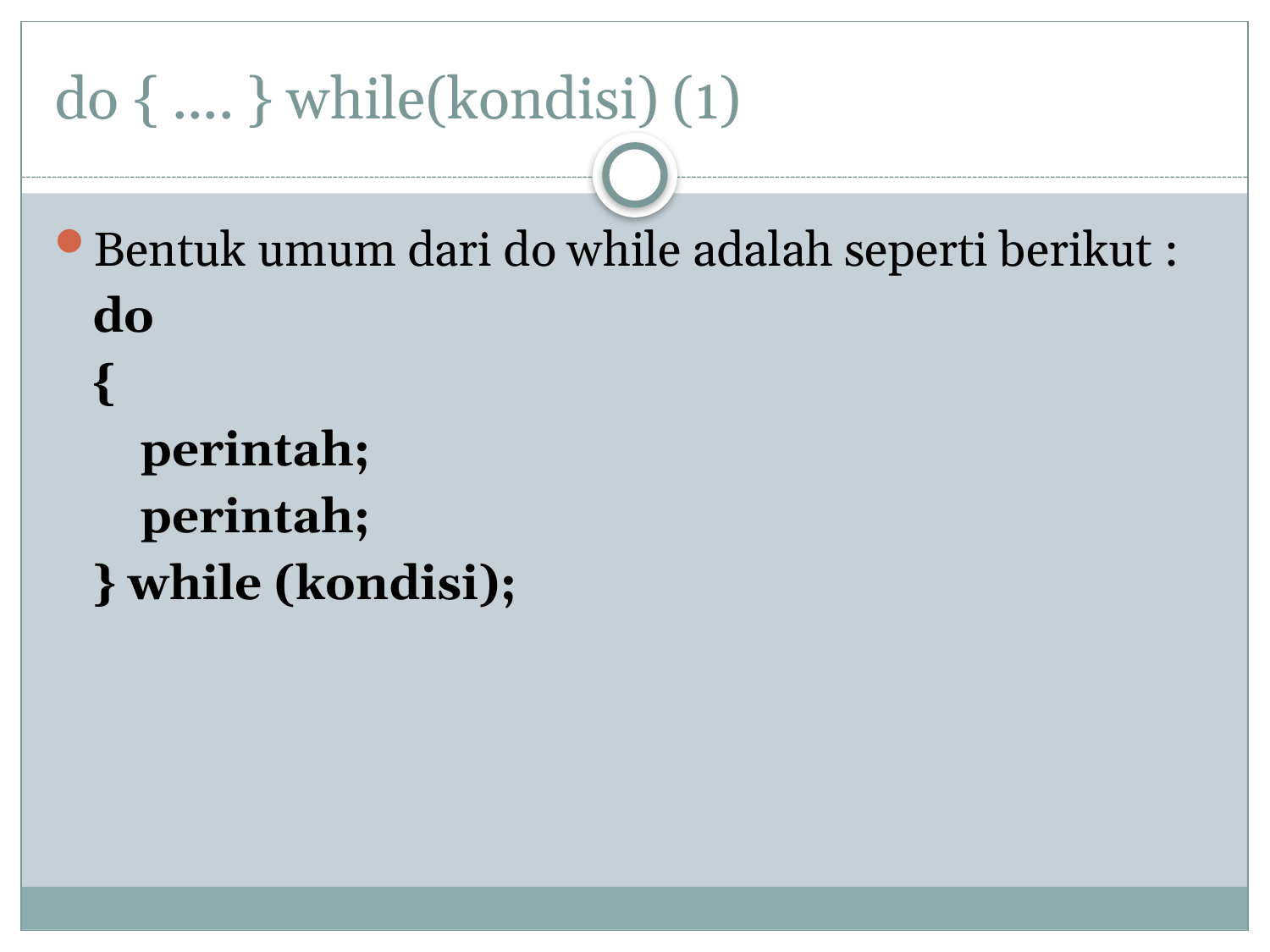

# do { .... } while(kondisi) (1)
Bentuk umum dari do while adalah seperti berikut :
	do
	{
	    perintah;
	    perintah;
	} while (kondisi);